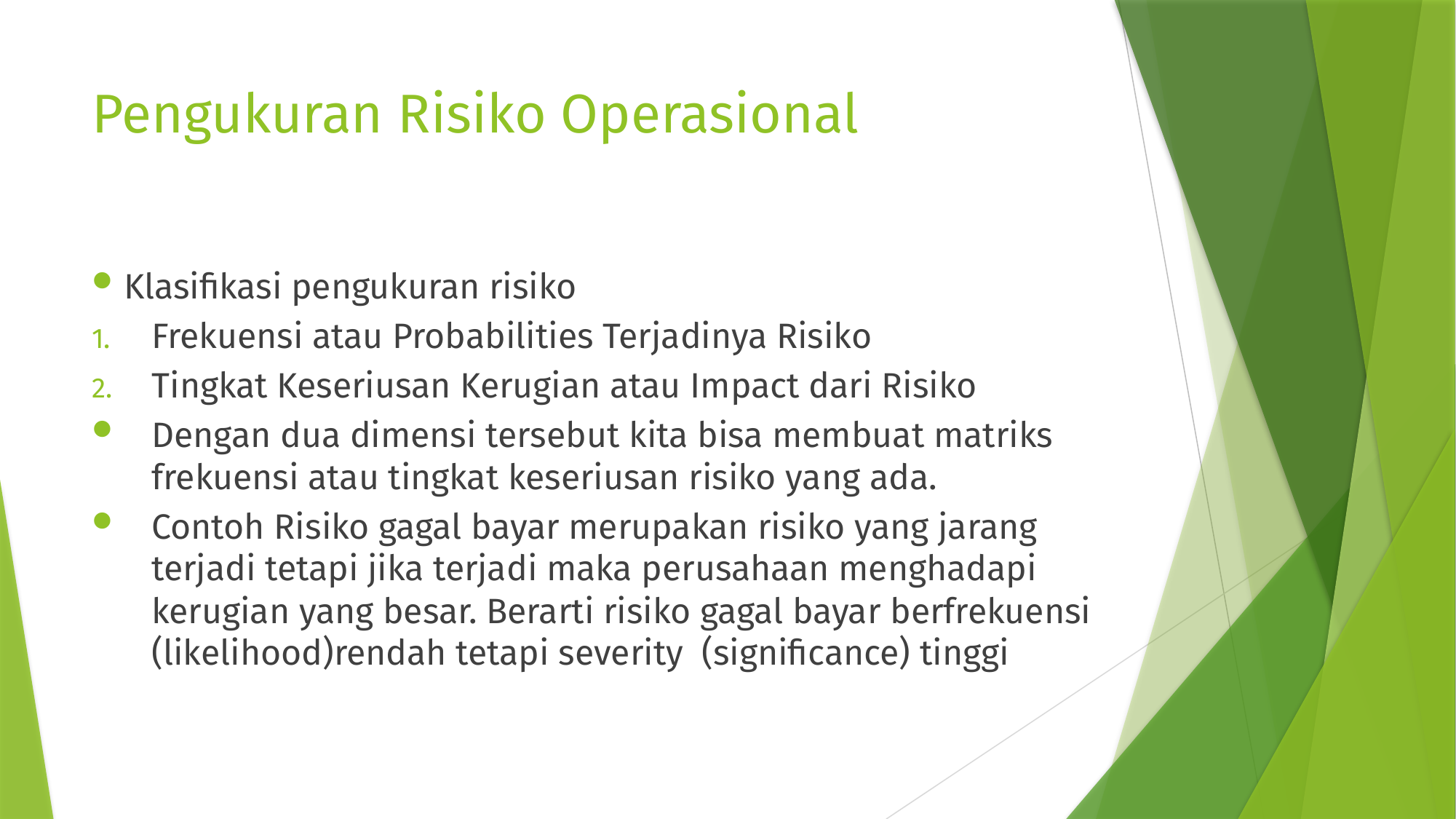

# Pengukuran Risiko Operasional
Klasifikasi pengukuran risiko
Frekuensi atau Probabilities Terjadinya Risiko
Tingkat Keseriusan Kerugian atau Impact dari Risiko
Dengan dua dimensi tersebut kita bisa membuat matriks frekuensi atau tingkat keseriusan risiko yang ada.
Contoh Risiko gagal bayar merupakan risiko yang jarang terjadi tetapi jika terjadi maka perusahaan menghadapi kerugian yang besar. Berarti risiko gagal bayar berfrekuensi (likelihood)rendah tetapi severity  (significance) tinggi